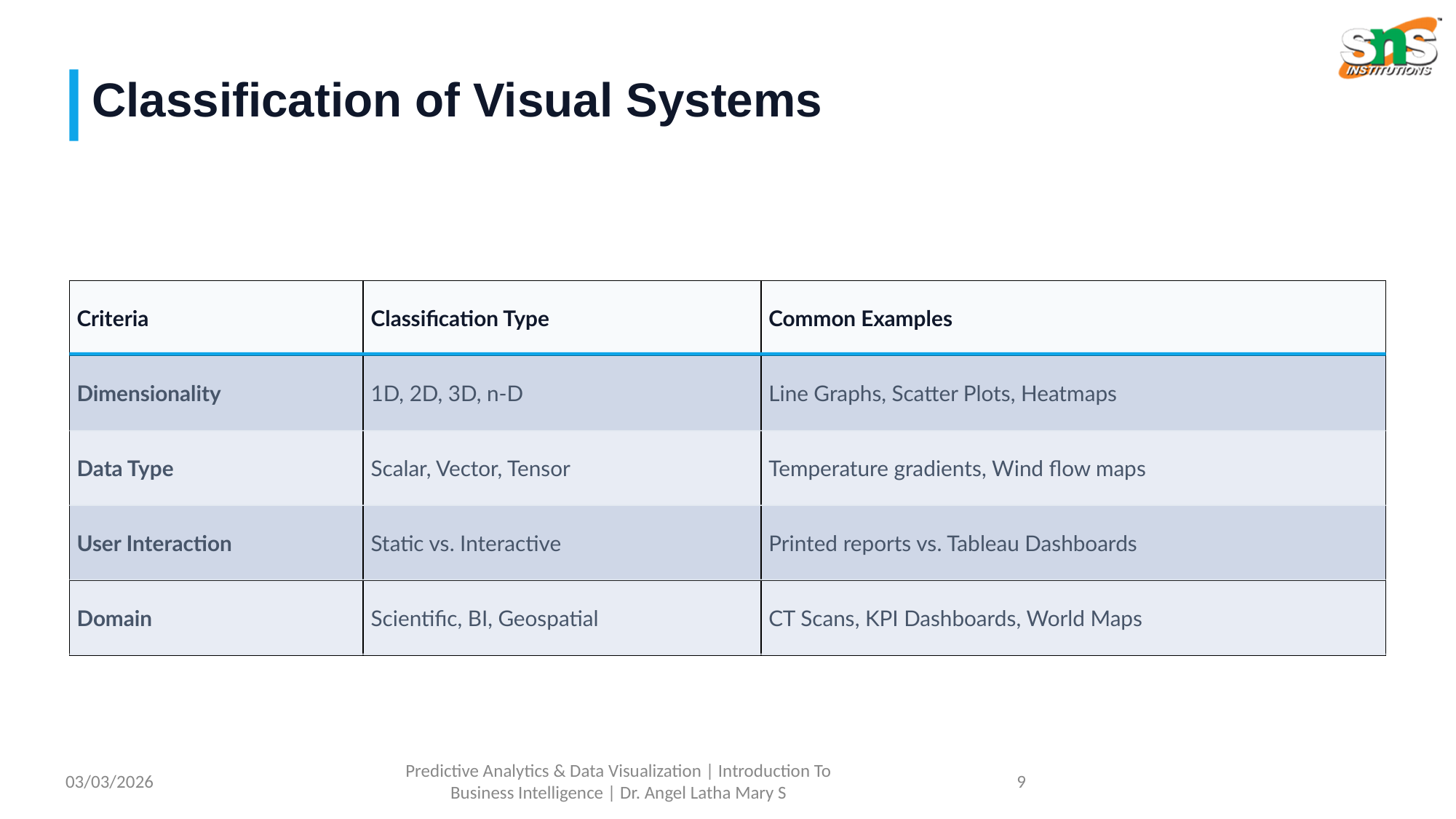

Classification of Visual Systems
| Criteria | Classification Type | Common Examples |
| --- | --- | --- |
| Dimensionality | 1D, 2D, 3D, n-D | Line Graphs, Scatter Plots, Heatmaps |
| Data Type | Scalar, Vector, Tensor | Temperature gradients, Wind flow maps |
| User Interaction | Static vs. Interactive | Printed reports vs. Tableau Dashboards |
| Domain | Scientific, BI, Geospatial | CT Scans, KPI Dashboards, World Maps |

03/03/2026
Predictive Analytics & Data Visualization | Introduction To Business Intelligence | Dr. Angel Latha Mary S
9